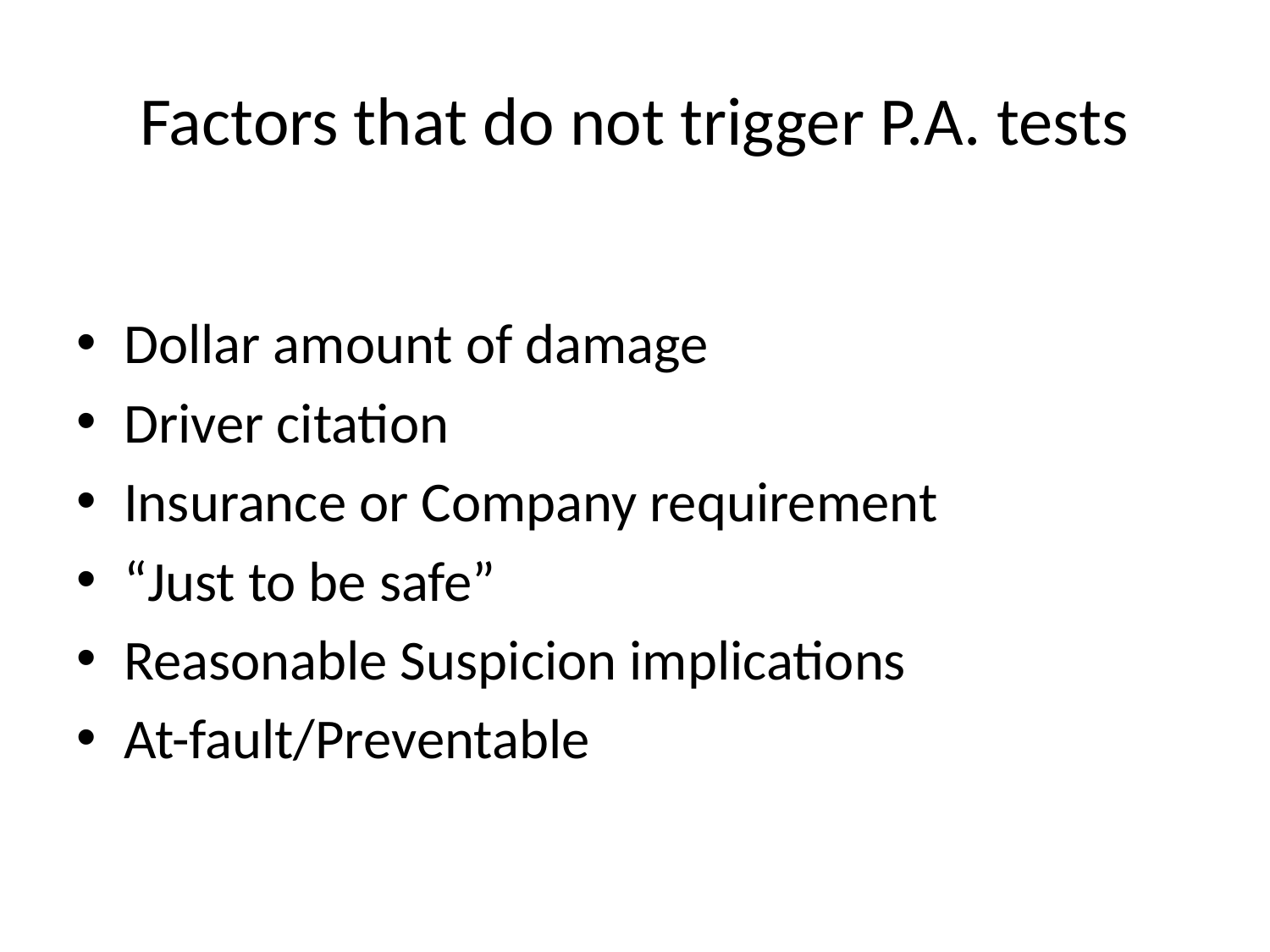

# Factors that do not trigger P.A. tests

Dollar amount of damage
Driver citation
Insurance or Company requirement
“Just to be safe”
Reasonable Suspicion implications
At-fault/Preventable